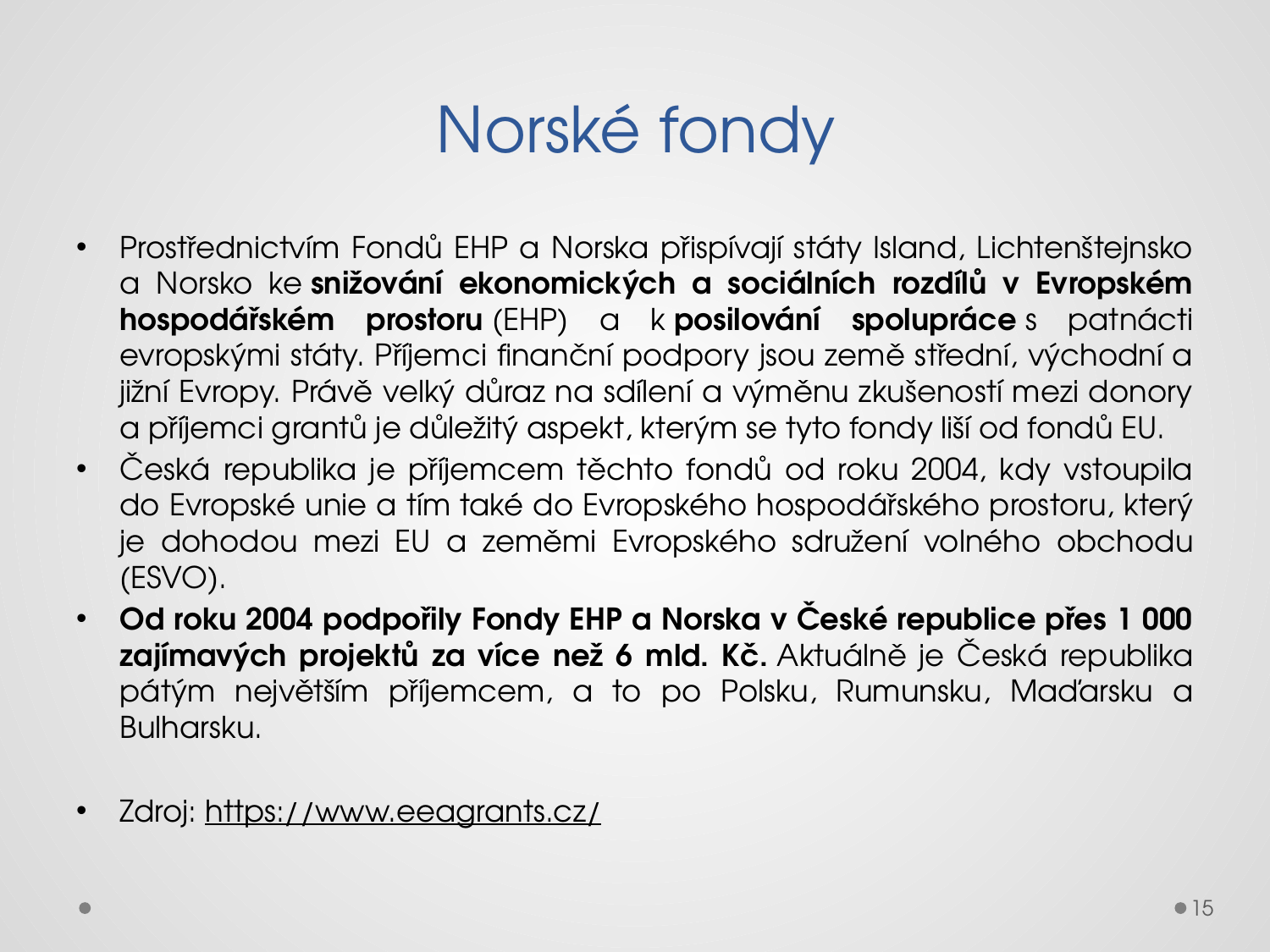

# Norské fondy
Prostřednictvím Fondů EHP a Norska přispívají státy Island, Lichtenštejnsko a Norsko ke snižování ekonomických a sociálních rozdílů v Evropském hospodářském prostoru (EHP) a k posilování spolupráce s patnácti evropskými státy. Příjemci finanční podpory jsou země střední, východní a jižní Evropy. Právě velký důraz na sdílení a výměnu zkušeností mezi donory a příjemci grantů je důležitý aspekt, kterým se tyto fondy liší od fondů EU.
Česká republika je příjemcem těchto fondů od roku 2004, kdy vstoupila do Evropské unie a tím také do Evropského hospodářského prostoru, který je dohodou mezi EU a zeměmi Evropského sdružení volného obchodu (ESVO).
Od roku 2004 podpořily Fondy EHP a Norska v České republice přes 1 000 zajímavých projektů za více než 6 mld. Kč. Aktuálně je Česká republika pátým největším příjemcem, a to po Polsku, Rumunsku, Maďarsku a Bulharsku.

Zdroj: https://www.eeagrants.cz/

15